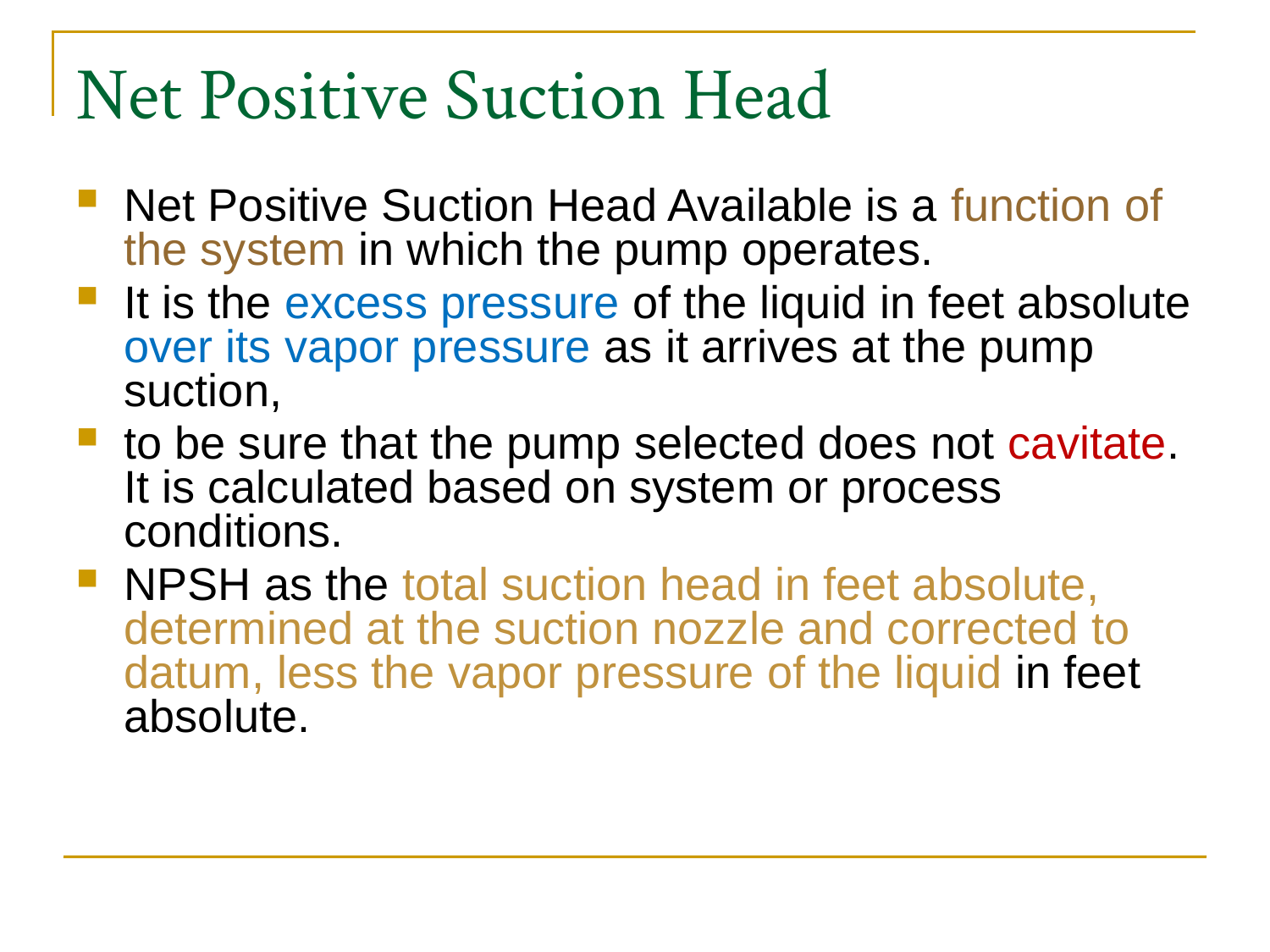

# Net Positive Suction Head
Net Positive Suction Head Available is a function of the system in which the pump operates.
It is the excess pressure of the liquid in feet absolute over its vapor pressure as it arrives at the pump suction,
to be sure that the pump selected does not cavitate. It is calculated based on system or process conditions.
NPSH as the total suction head in feet absolute, determined at the suction nozzle and corrected to datum, less the vapor pressure of the liquid in feet absolute.